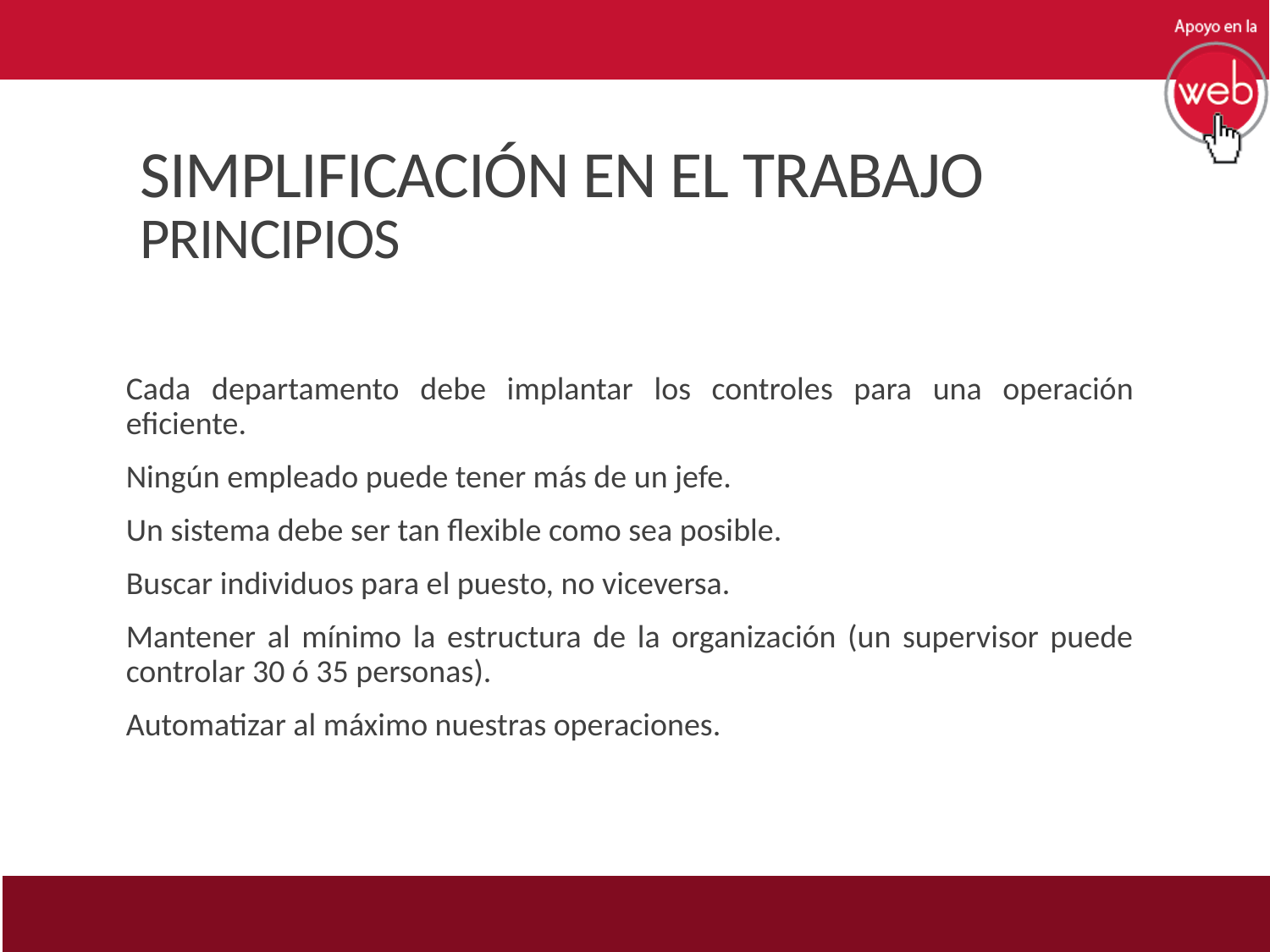

SIMPLIFICACIÓN EN EL TRABAJO
PRINCIPIOS
Cada departamento debe implantar los controles para una operación eficiente.
Ningún empleado puede tener más de un jefe.
Un sistema debe ser tan flexible como sea posible.
Buscar individuos para el puesto, no viceversa.
Mantener al mínimo la estructura de la organización (un supervisor puede controlar 30 ó 35 personas).
Automatizar al máximo nuestras operaciones.